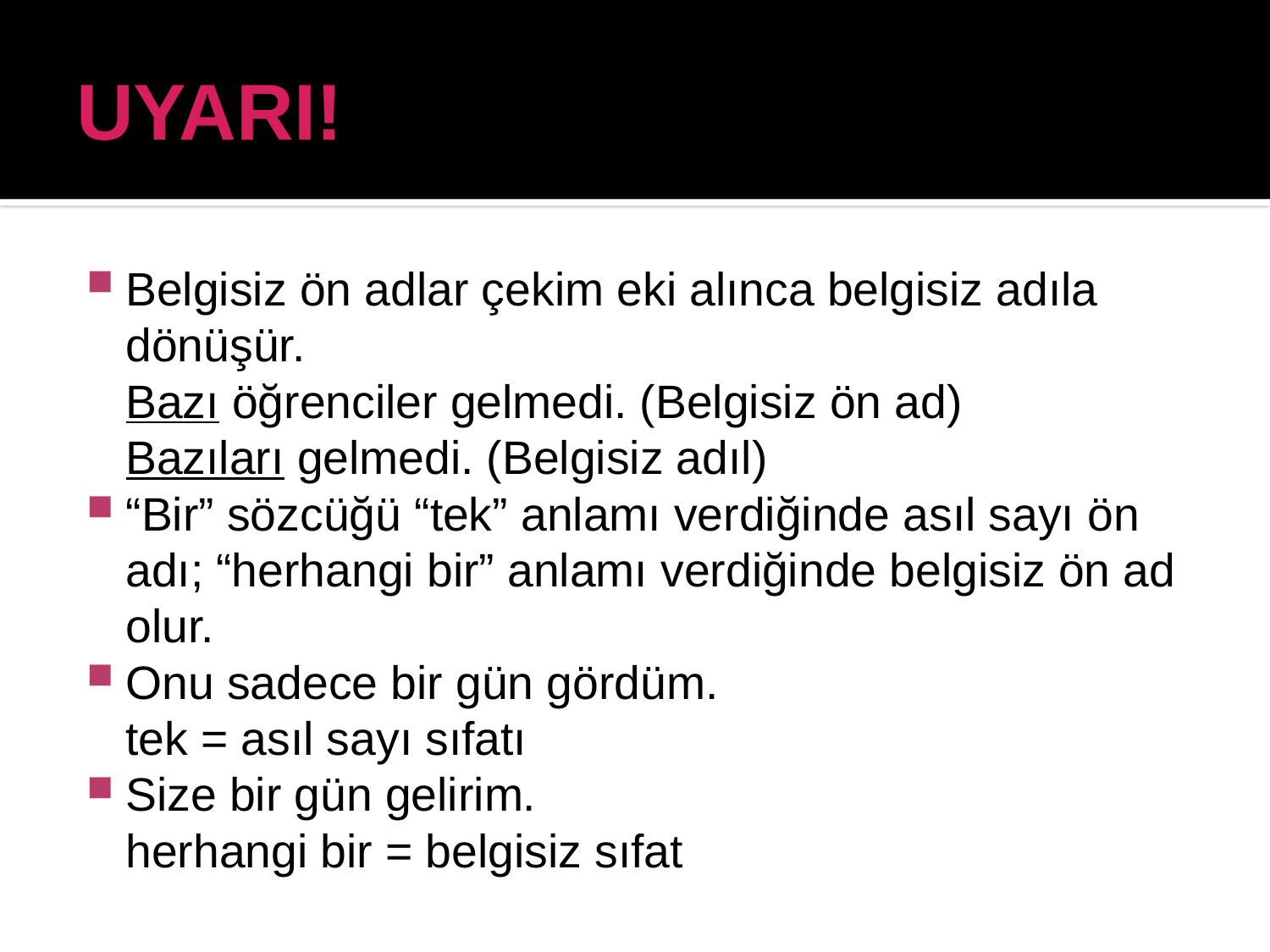

# UYARI!
Belgisiz ön adlar çekim eki alınca belgisiz adıla dönüşür.
Bazı öğrenciler gelmedi. (Belgisiz ön ad)
Bazıları gelmedi. (Belgisiz adıl)
“Bir” sözcüğü “tek” anlamı verdiğinde asıl sayı ön adı; “herhangi bir” anlamı verdiğinde belgisiz ön ad olur.
Onu sadece bir gün gördüm.
tek = asıl sayı sıfatı
Size bir gün gelirim.
herhangi bir = belgisiz sıfat